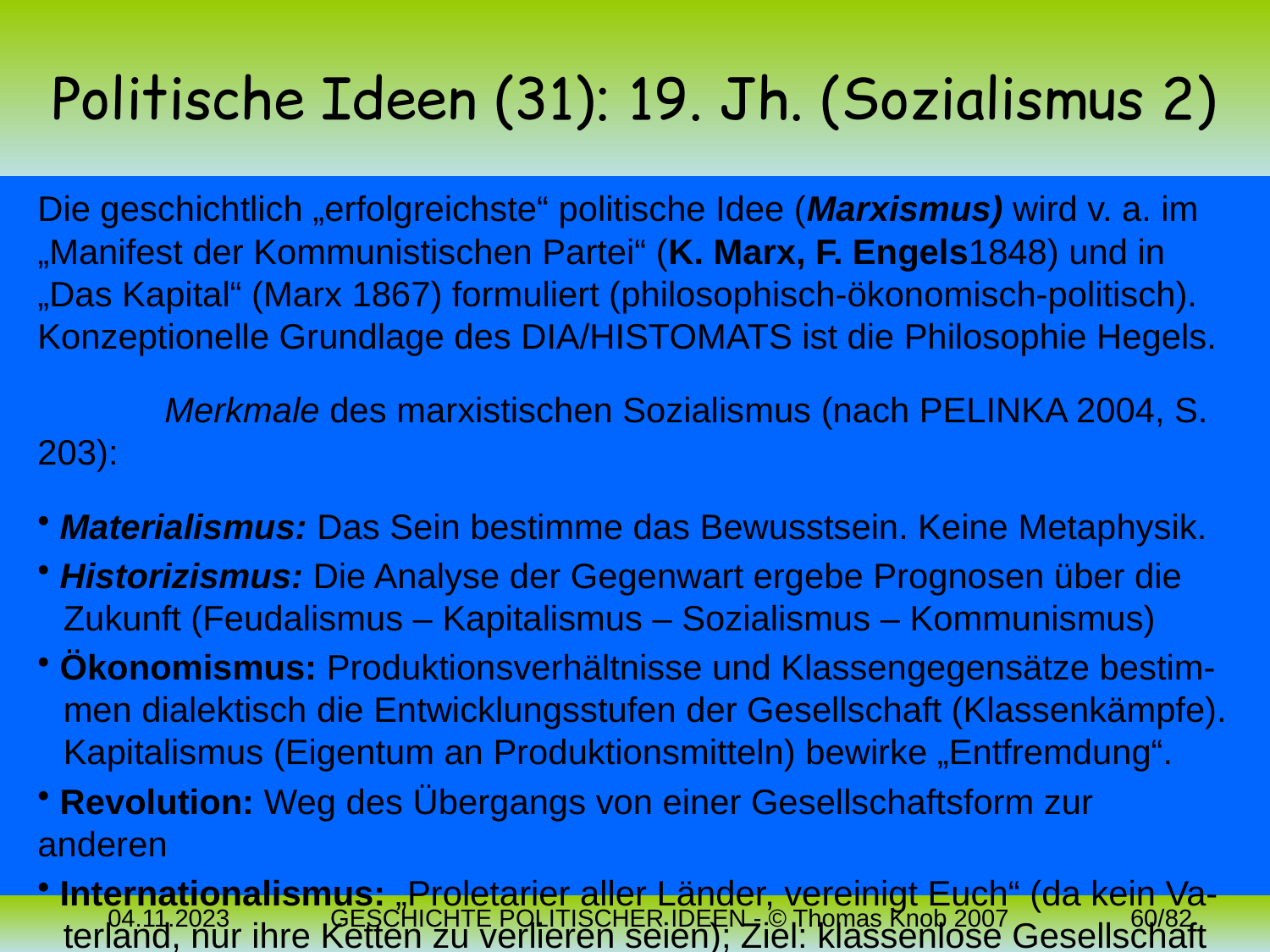

# Politische Ideen (31): 19. Jh. (Sozialismus 2)
Die geschichtlich „erfolgreichste“ politische Idee (Marxismus) wird v. a. im „Manifest der Kommunistischen Partei“ (K. Marx, F. Engels1848) und in „Das Kapital“ (Marx 1867) formuliert (philosophisch-ökonomisch-politisch). Konzeptionelle Grundlage des DIA/HISTOMATS ist die Philosophie Hegels.

	Merkmale des marxistischen Sozialismus (nach PELINKA 2004, S. 203):

 Materialismus: Das Sein bestimme das Bewusstsein. Keine Metaphysik.
 Historizismus: Die Analyse der Gegenwart ergebe Prognosen über die 	Zukunft (Feudalismus – Kapitalismus – Sozialismus – Kommunismus)
 Ökonomismus: Produktionsverhältnisse und Klassengegensätze bestim-	men dialektisch die Entwicklungsstufen der Gesellschaft (Klassenkämpfe). 	Kapitalismus (Eigentum an Produktionsmitteln) bewirke „Entfremdung“.
 Revolution: Weg des Übergangs von einer Gesellschaftsform zur anderen
 Internationalismus: „Proletarier aller Länder, vereinigt Euch“ (da kein Va-	terland, nur ihre Ketten zu verlieren seien); Ziel: klassenlose Gesellschaft
04.11.2023
GESCHICHTE POLITISCHER IDEEN - © Thomas Knob 2007
60/82